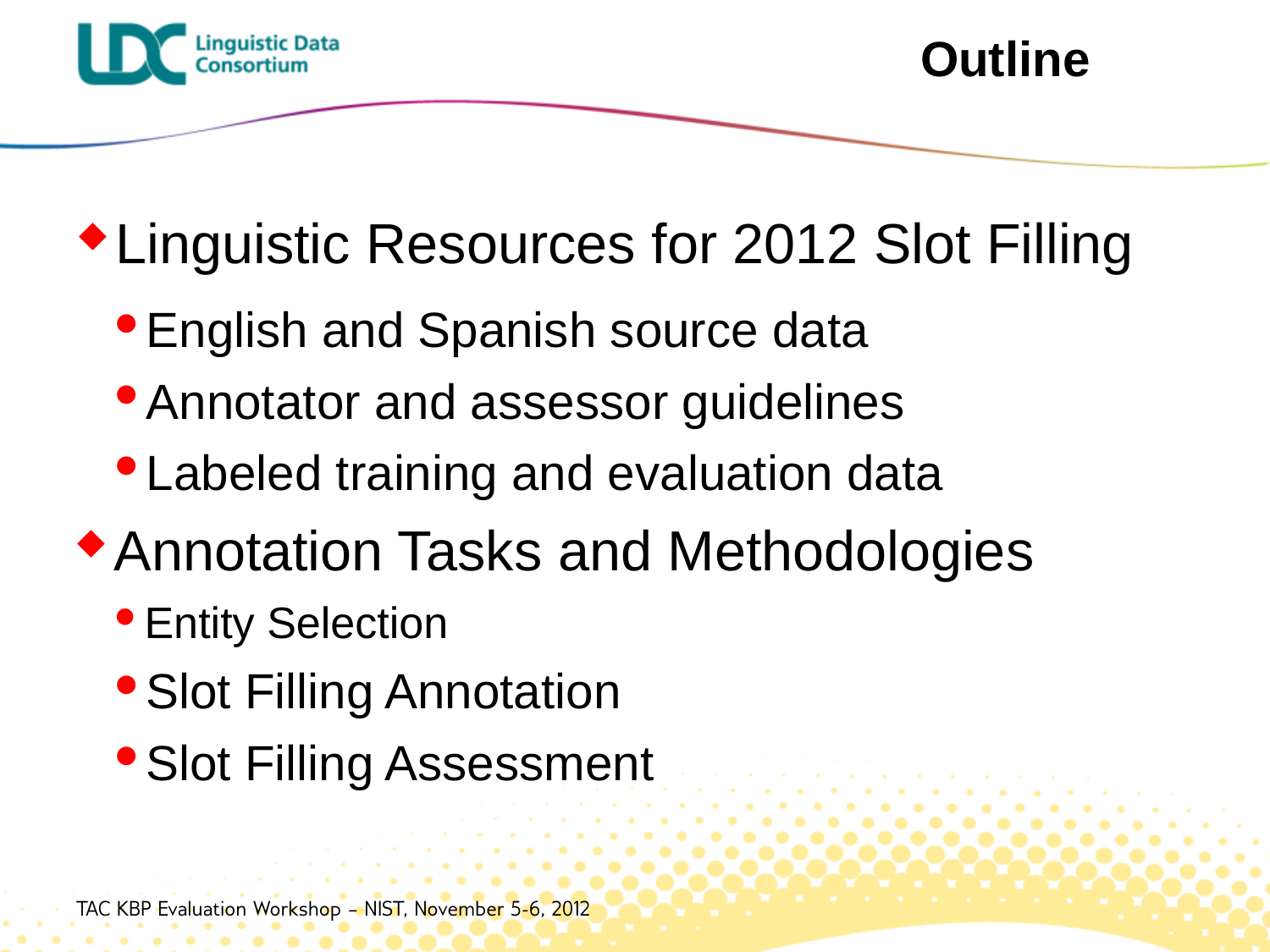

# Outline
Linguistic Resources for 2012 Slot Filling

English and Spanish source data
Annotator and assessor guidelines
Labeled training and evaluation data
Annotation Tasks and Methodologies
Entity Selection
Slot Filling Annotation
Slot Filling Assessment
TAC KBP Evaluation Workshop – NIST, November 5-6, 2012